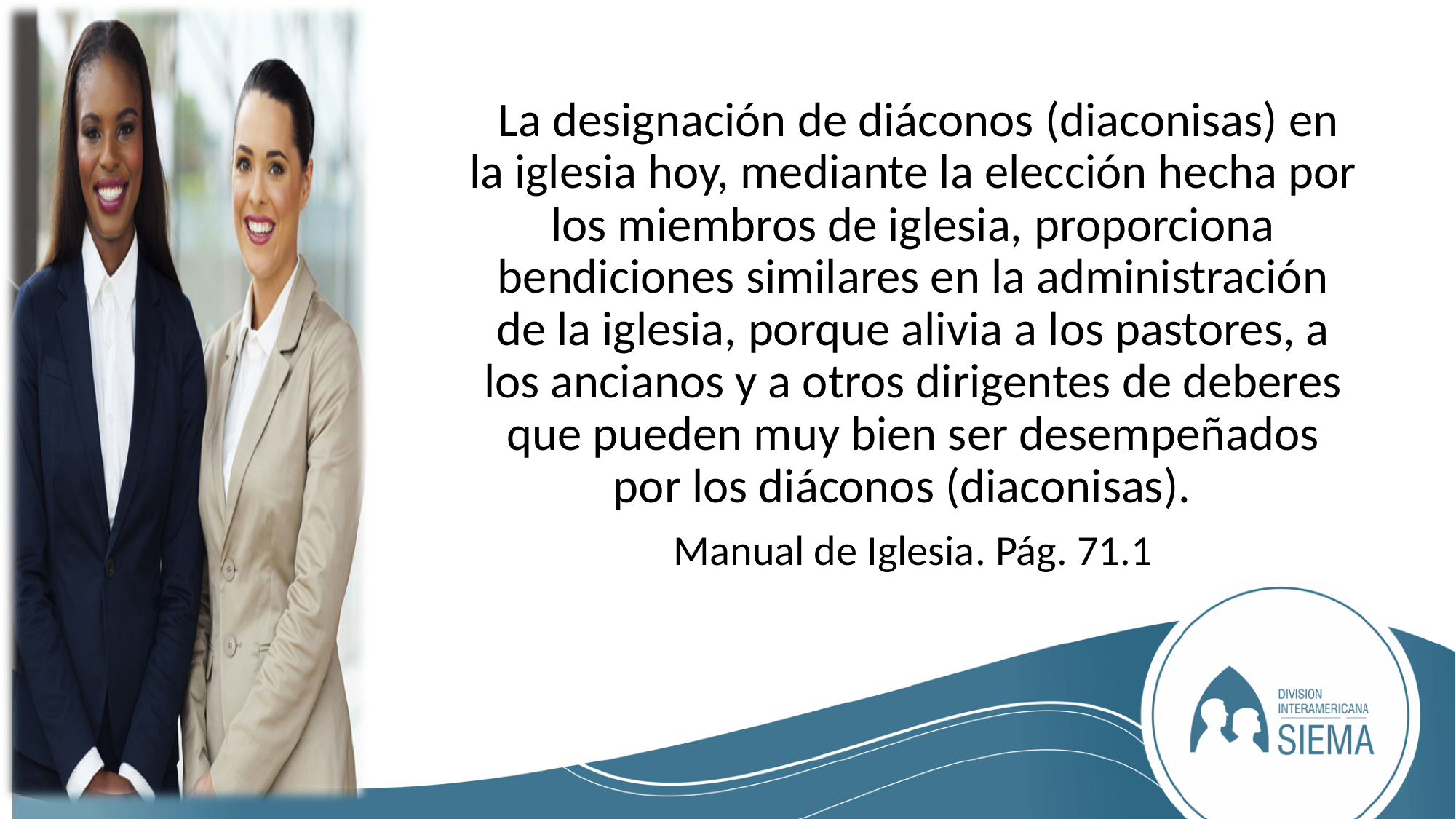

La designación de diáconos (diaconisas) en la iglesia hoy, mediante la elección hecha por los miembros de iglesia, proporciona bendiciones similares en la administración de la iglesia, porque alivia a los pastores, a los ancianos y a otros dirigentes de deberes que pueden muy bien ser desempeñados por los diáconos (diaconisas).
Manual de Iglesia. Pág. 71.1